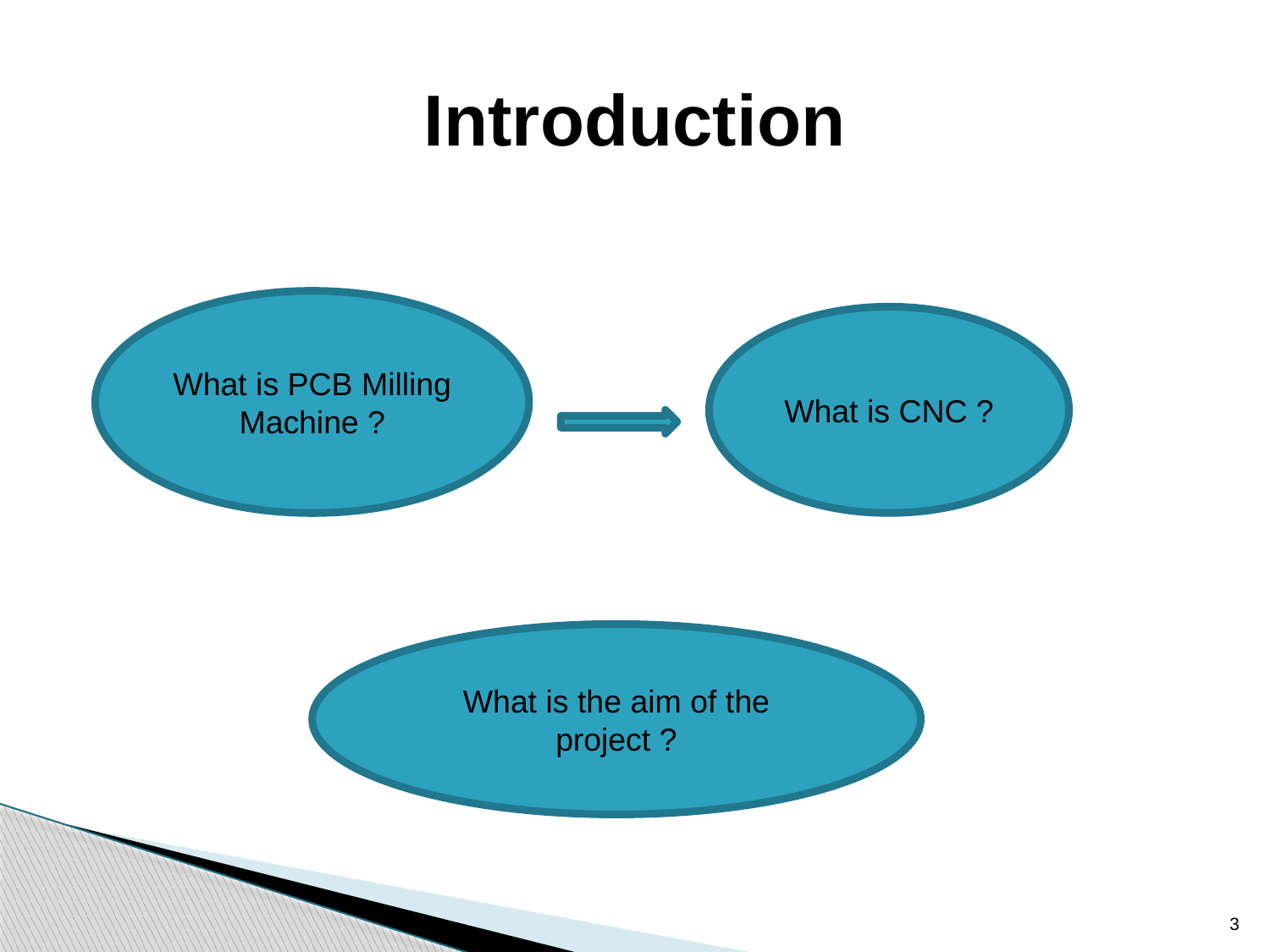

# Introduction

What is PCB Milling Machine ?
What is CNC ?

What is the aim of the project ?
3